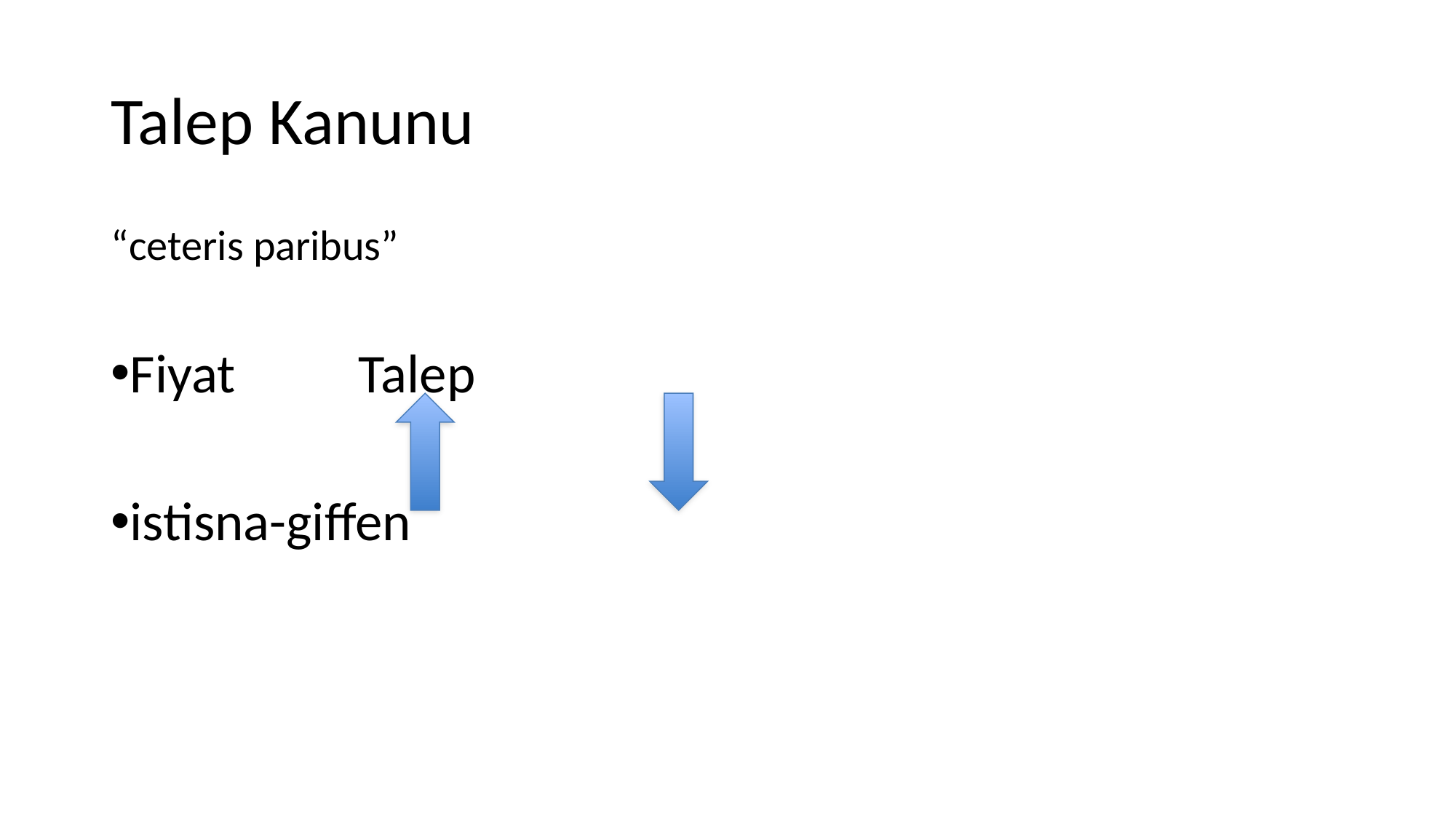

# Talep Kanunu
“ceteris paribus”

Fiyat          Talep

istisna-giffen